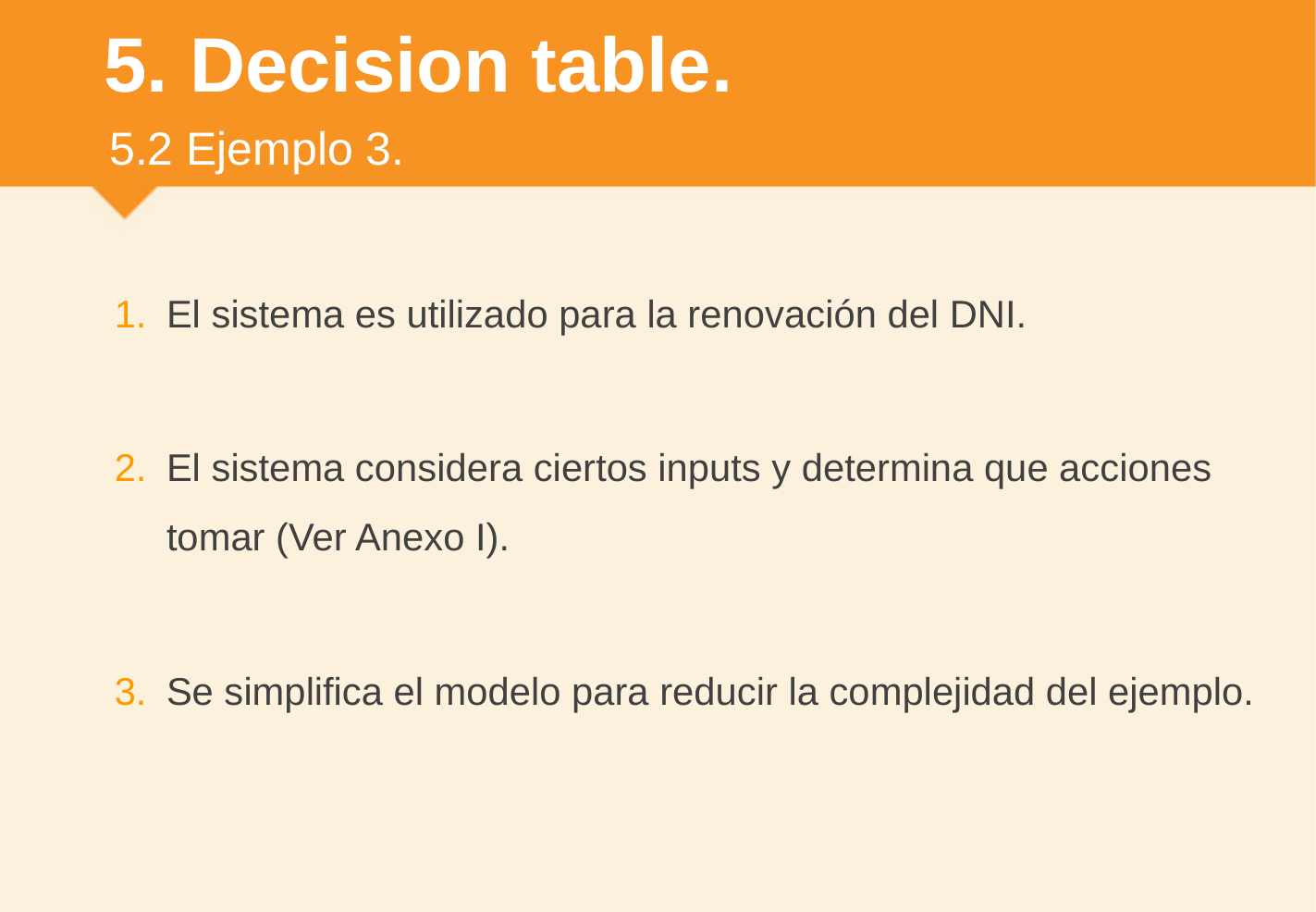

# 5. Decision table.
5.2 Ejemplo 3.
El sistema es utilizado para la renovación del DNI.

El sistema considera ciertos inputs y determina que acciones tomar (Ver Anexo I).

Se simplifica el modelo para reducir la complejidad del ejemplo.